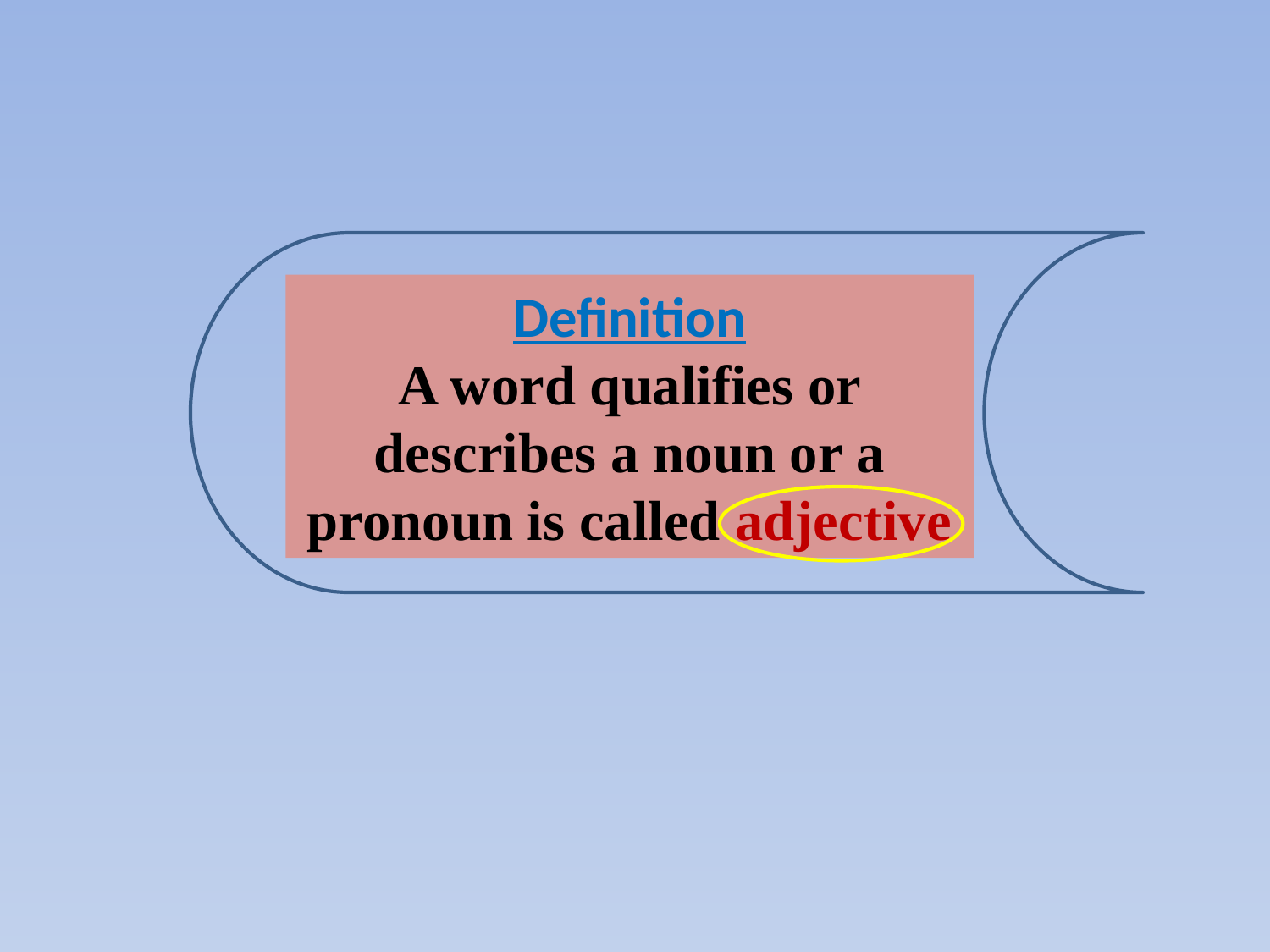

Definition
A word qualifies or describes a noun or a pronoun is called adjective